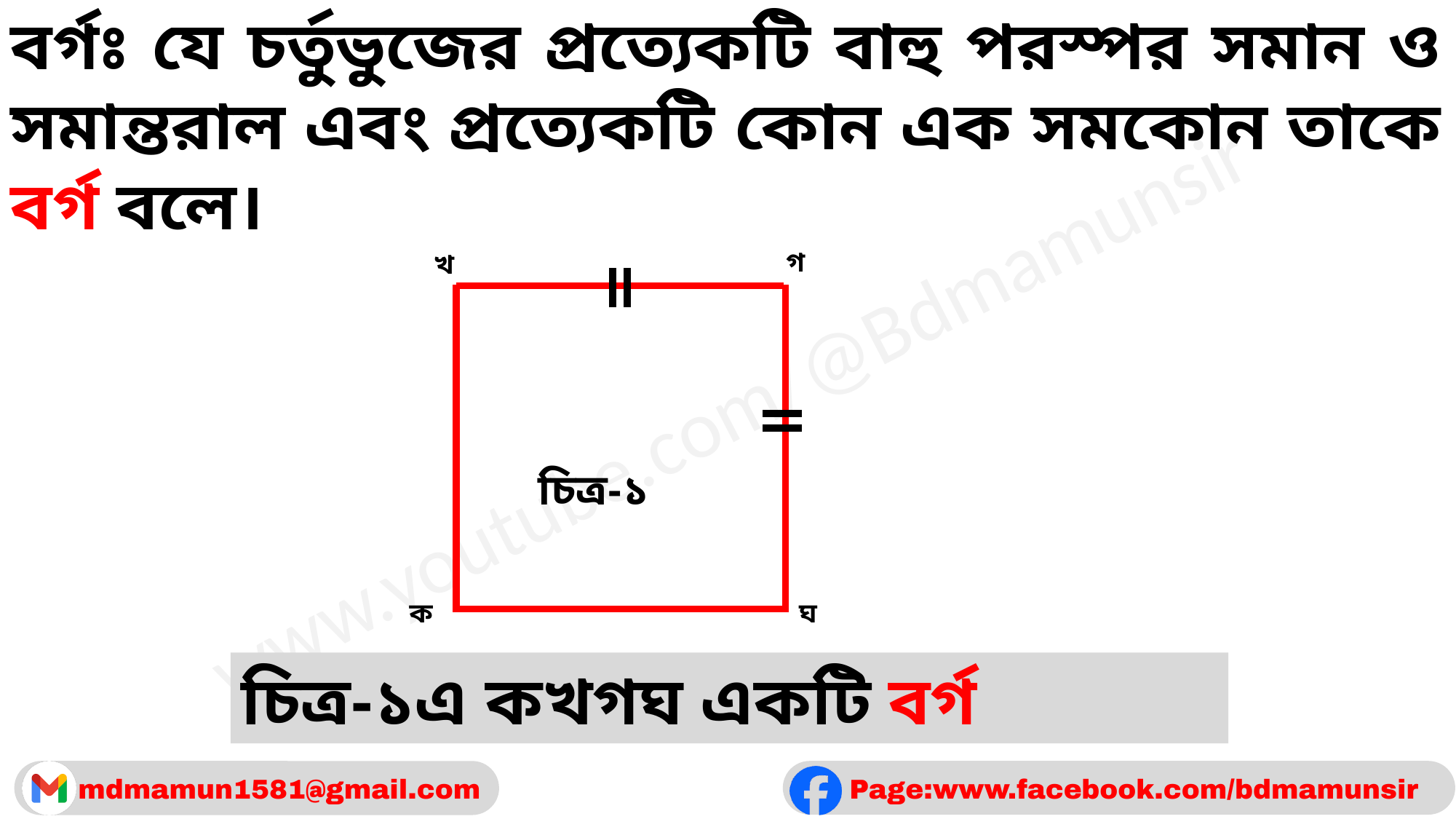

বর্গঃ যে চর্তুভুজের প্রত্যেকটি বাহু পরস্পর সমান ও সমান্তরাল এবং প্রত্যেকটি কোন এক সমকোন তাকে বর্গ বলে।
গ
খ

চিত্র-১
ক
ঘ
চিত্র-১এ কখগঘ একটি বর্গ